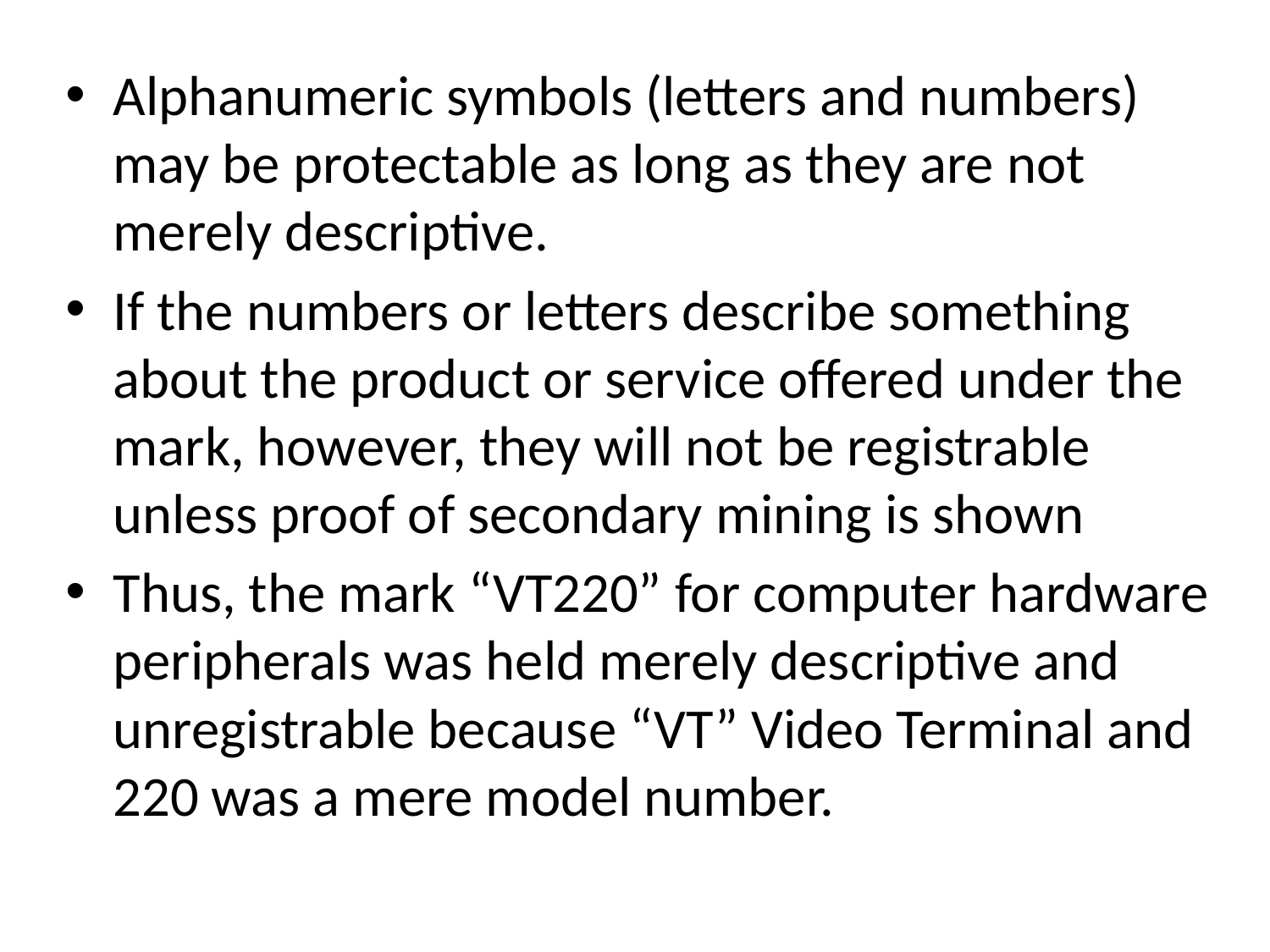

Alphanumeric symbols (letters and numbers) may be protectable as long as they are not merely descriptive.
If the numbers or letters describe something about the product or service offered under the mark, however, they will not be registrable unless proof of secondary mining is shown
Thus, the mark “VT220” for computer hardware peripherals was held merely descriptive and unregistrable because “VT” Video Terminal and 220 was a mere model number.